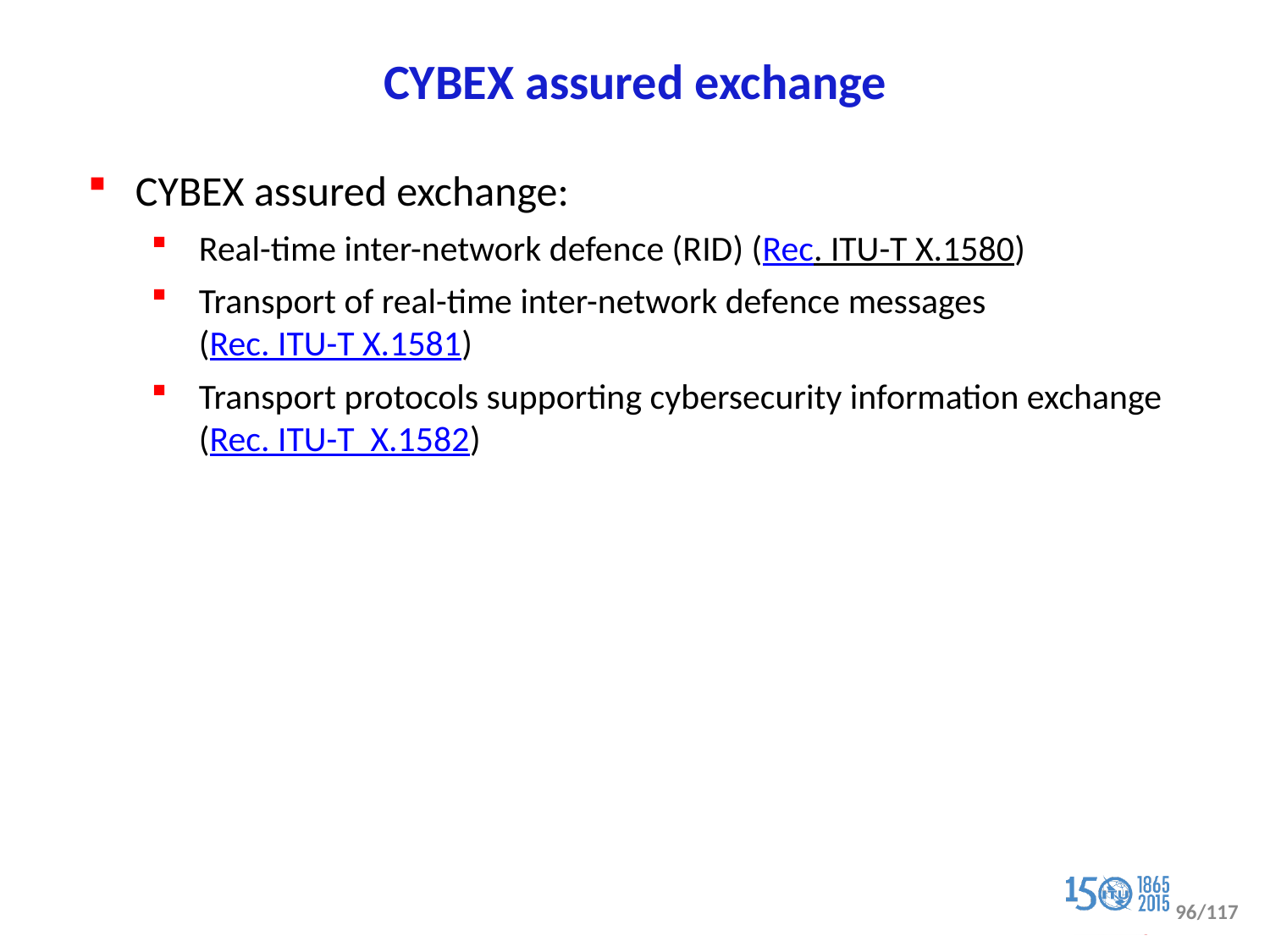

# CYBEX assured exchange
CYBEX assured exchange:
Real-time inter-network defence (RID) (Rec. ITU-T X.1580)
Transport of real-time inter-network defence messages
(Rec. ITU-T X.1581)
Transport protocols supporting cybersecurity information exchange
(Rec. ITU-T  X.1582)
96/117